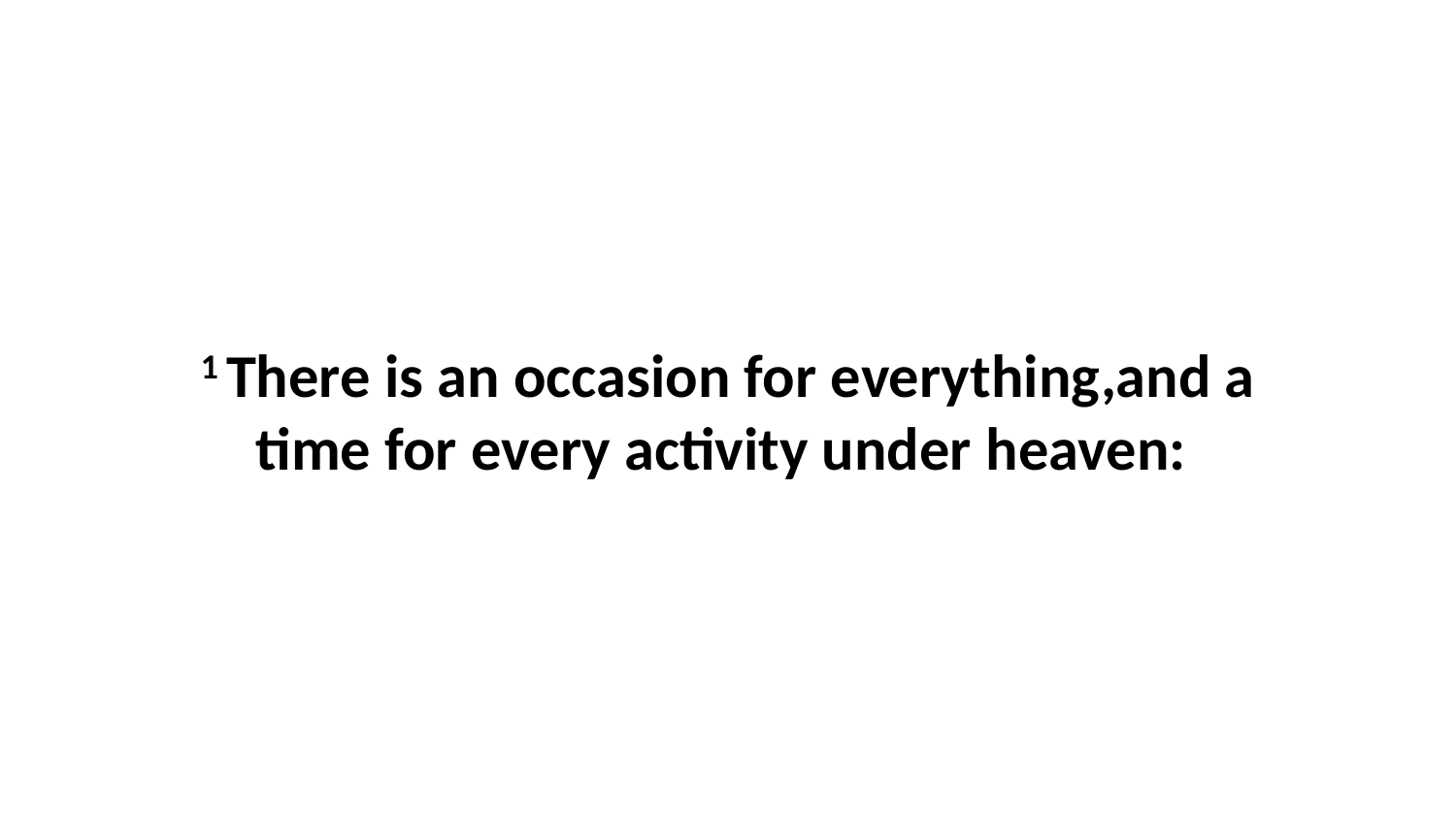

1 There is an occasion for everything,and a time for every activity under heaven: